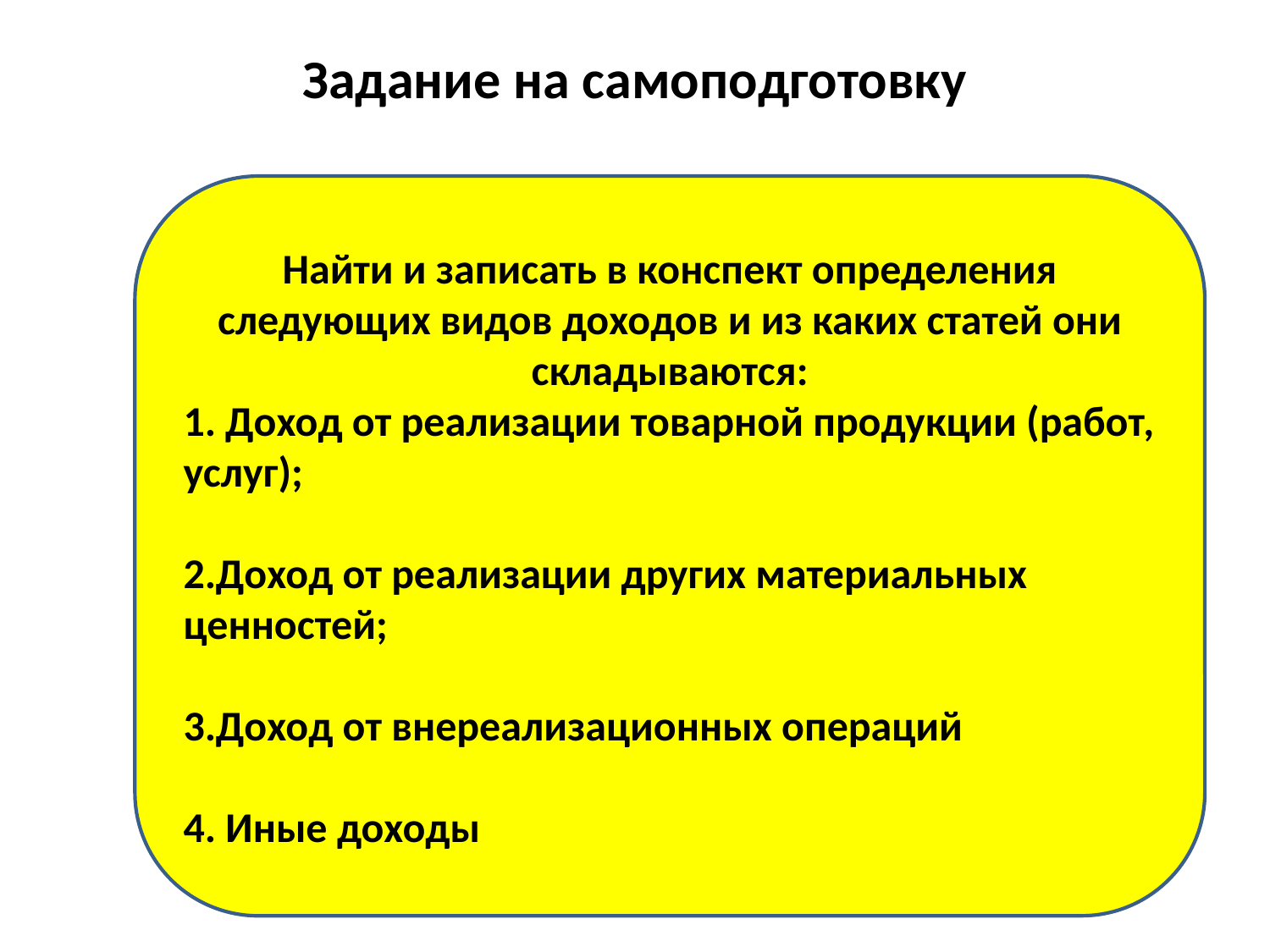

# Задание на самоподготовку
Найти и записать в конспект определения следующих видов доходов и из каких статей они складываются:
1. Доход от реализации товарной продукции (работ, услуг);

2.Доход от реализации других материальных ценностей;

3.Доход от внереализационных операций

4. Иные доходы